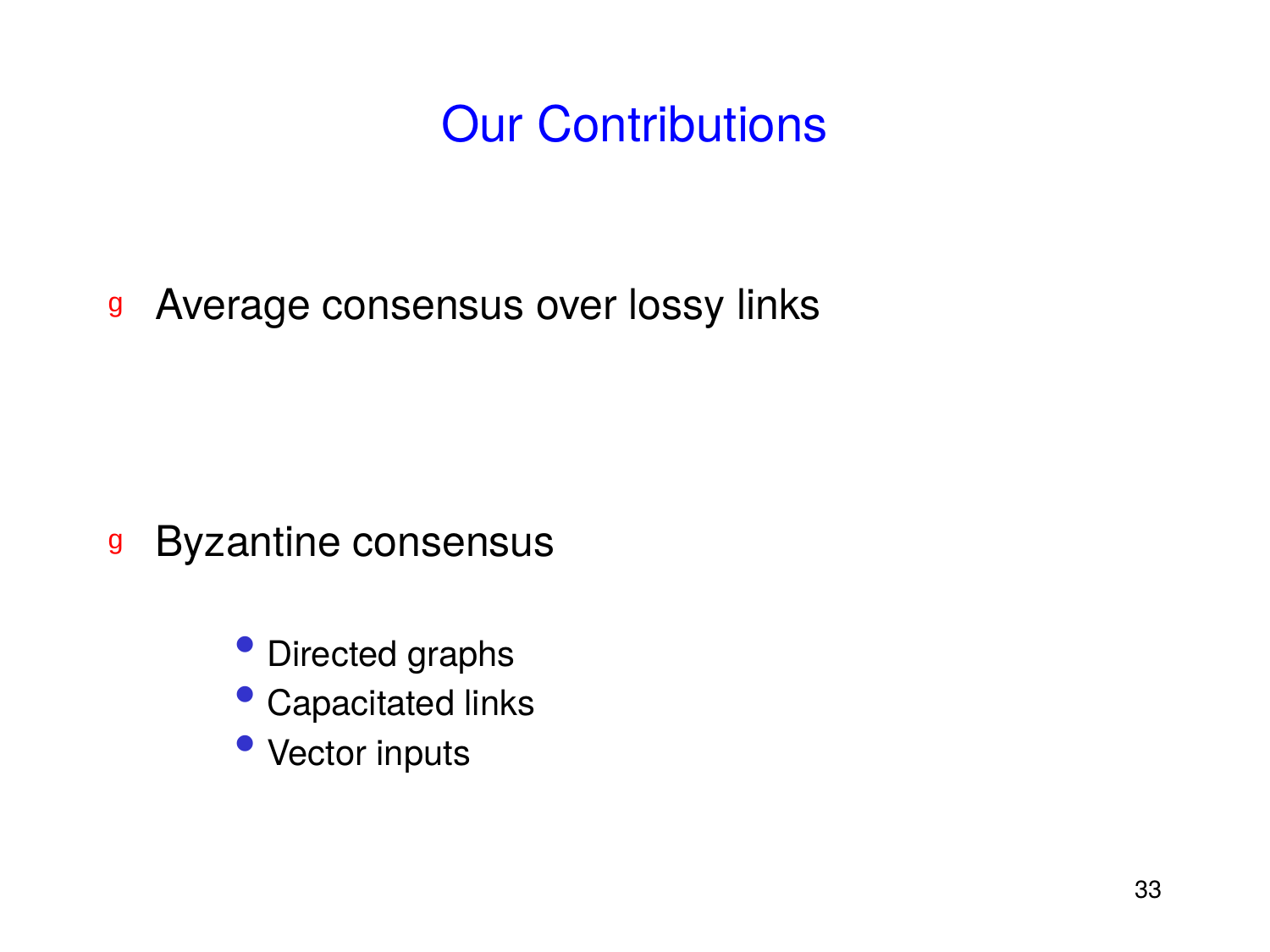

# Our Contributions

Average consensus over lossy links

Byzantine consensus

Directed graphs
Capacitated links
Vector inputs
33